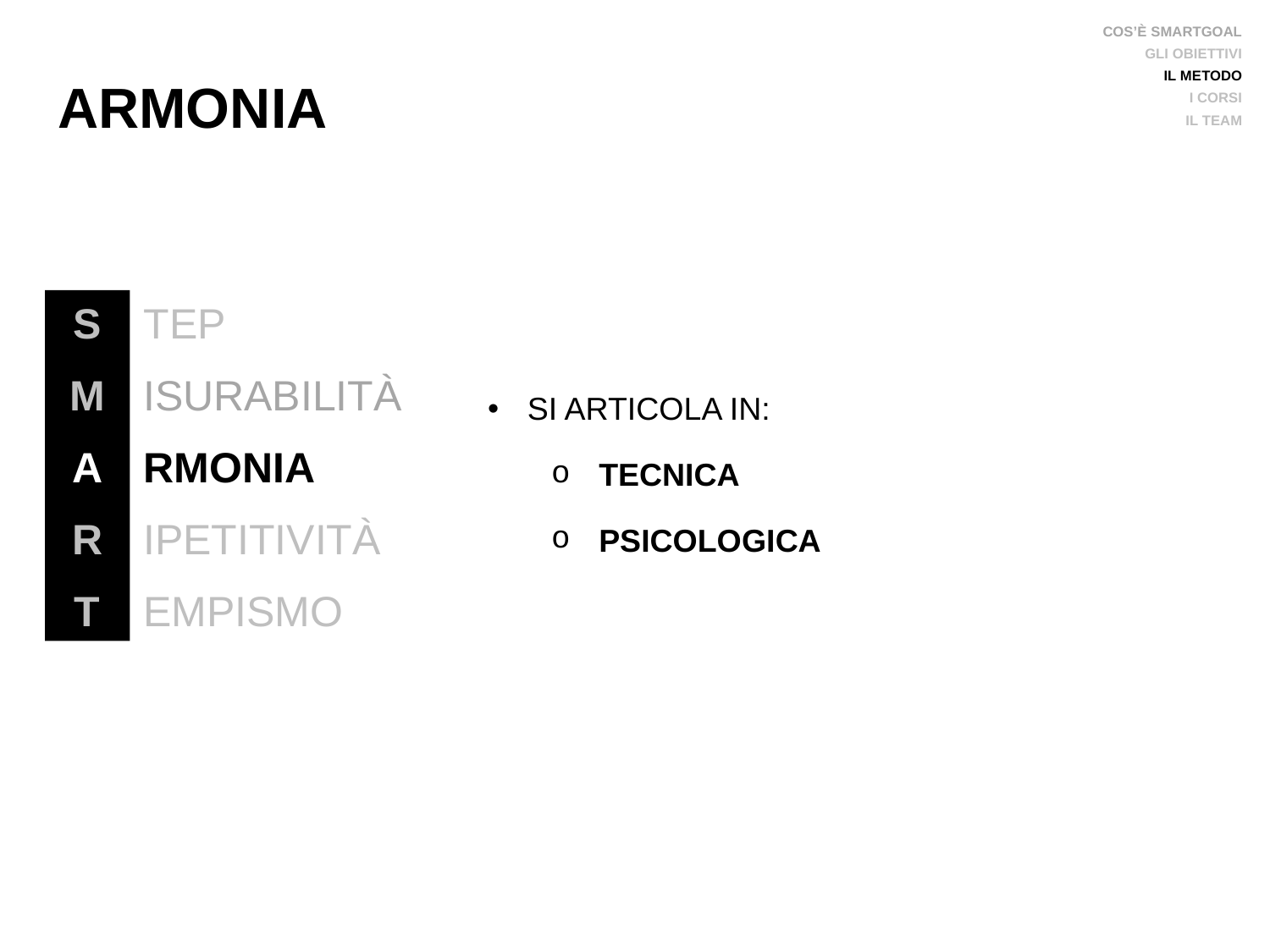

COS’È SMARTGOAL
GLI OBIETTIVI
IL METODO
I CORSI
IL TEAM
ARMONIA

SI ARTICOLA IN:
TECNICA
PSICOLOGICA
S
M
A
R
T
TEP
ISURABILITÀ
RMONIA
IPETITIVITÀ
EMPISMO